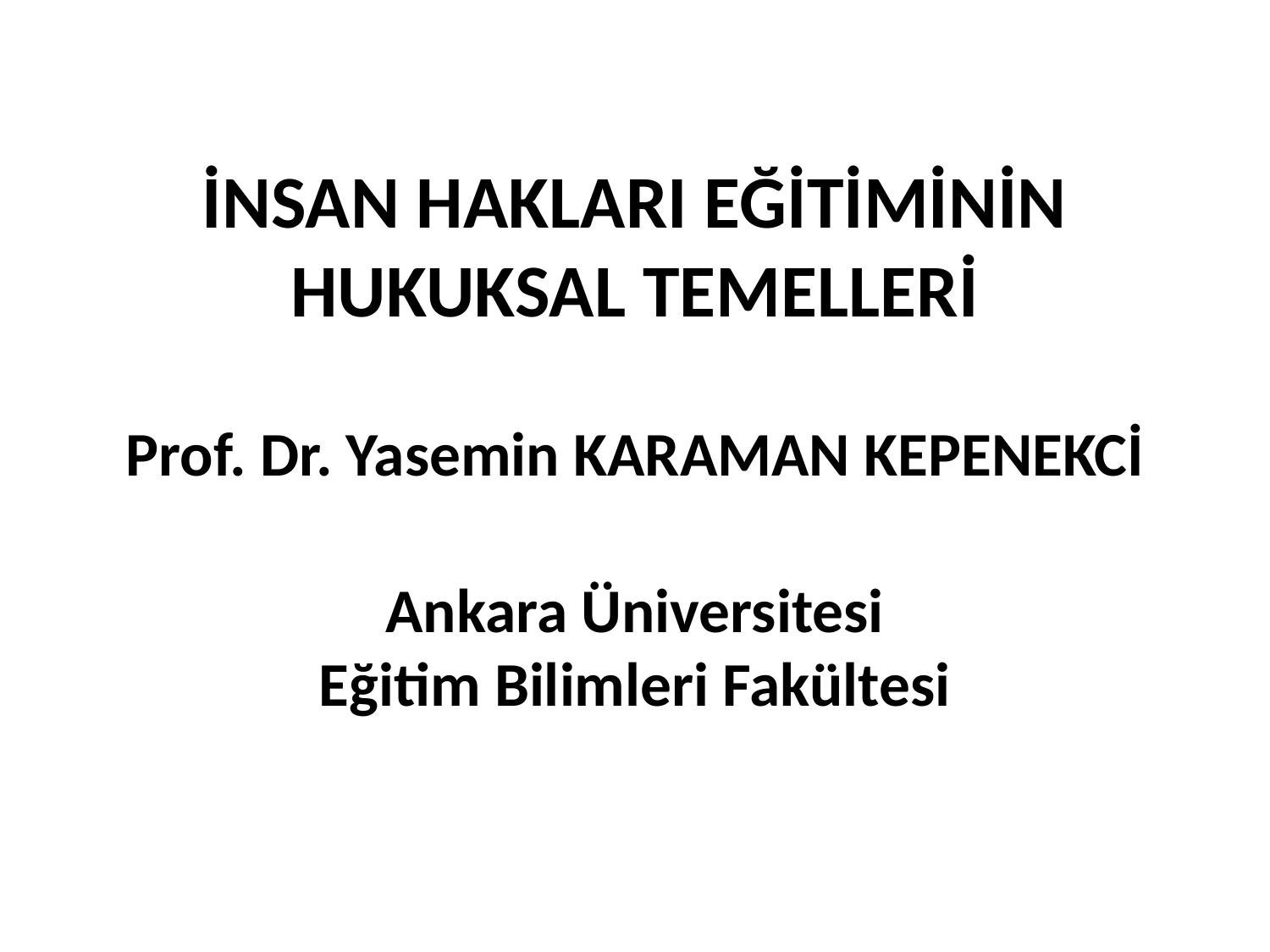

# İNSAN HAKLARI EĞİTİMİNİN HUKUKSAL TEMELLERİ Prof. Dr. Yasemin KARAMAN KEPENEKCİ Ankara Üniversitesi Eğitim Bilimleri Fakültesi